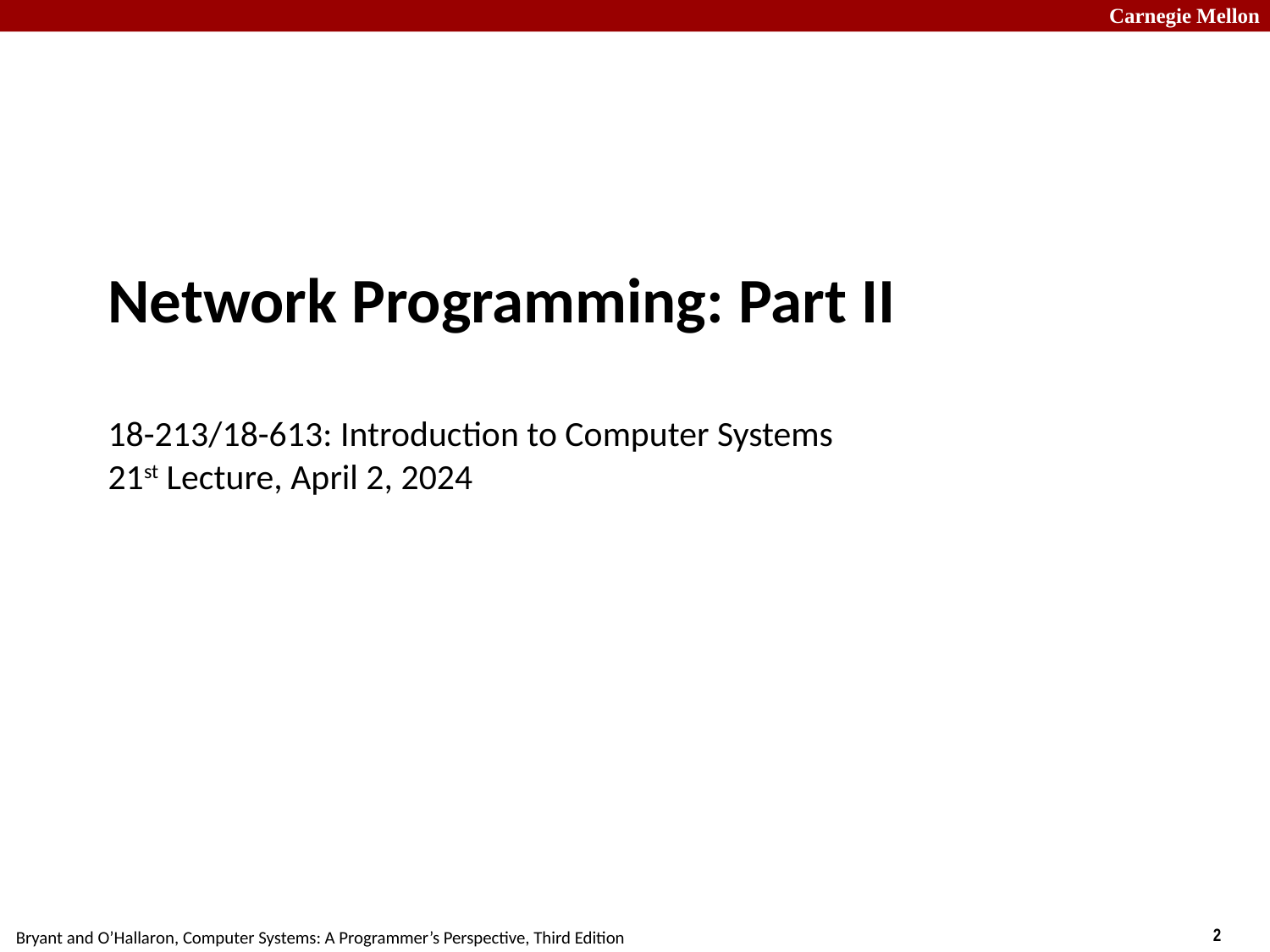

# Network Programming: Part II 18-213/18-613: Introduction to Computer Systems 21st Lecture, April 2, 2024